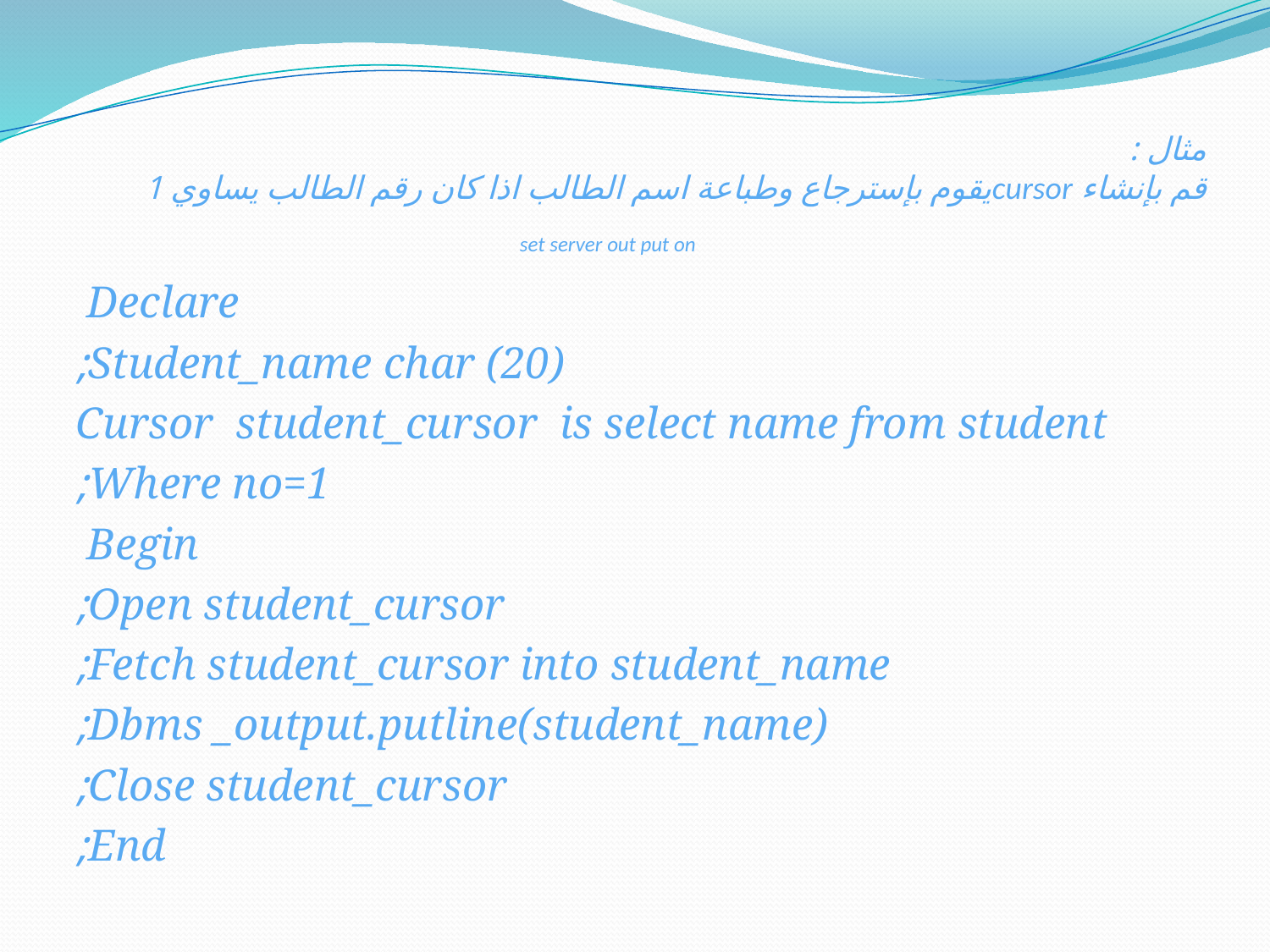

# مثال : قم بإنشاء cursorيقوم بإسترجاع وطباعة اسم الطالب اذا كان رقم الطالب يساوي 1 set server out put on
Declare
Student_name char (20);
Cursor  student_cursor  is select name from student
Where no=1;
Begin
Open student_cursor;
Fetch student_cursor into student_name;
Dbms _output.putline(student_name);
Close student_cursor;
End;